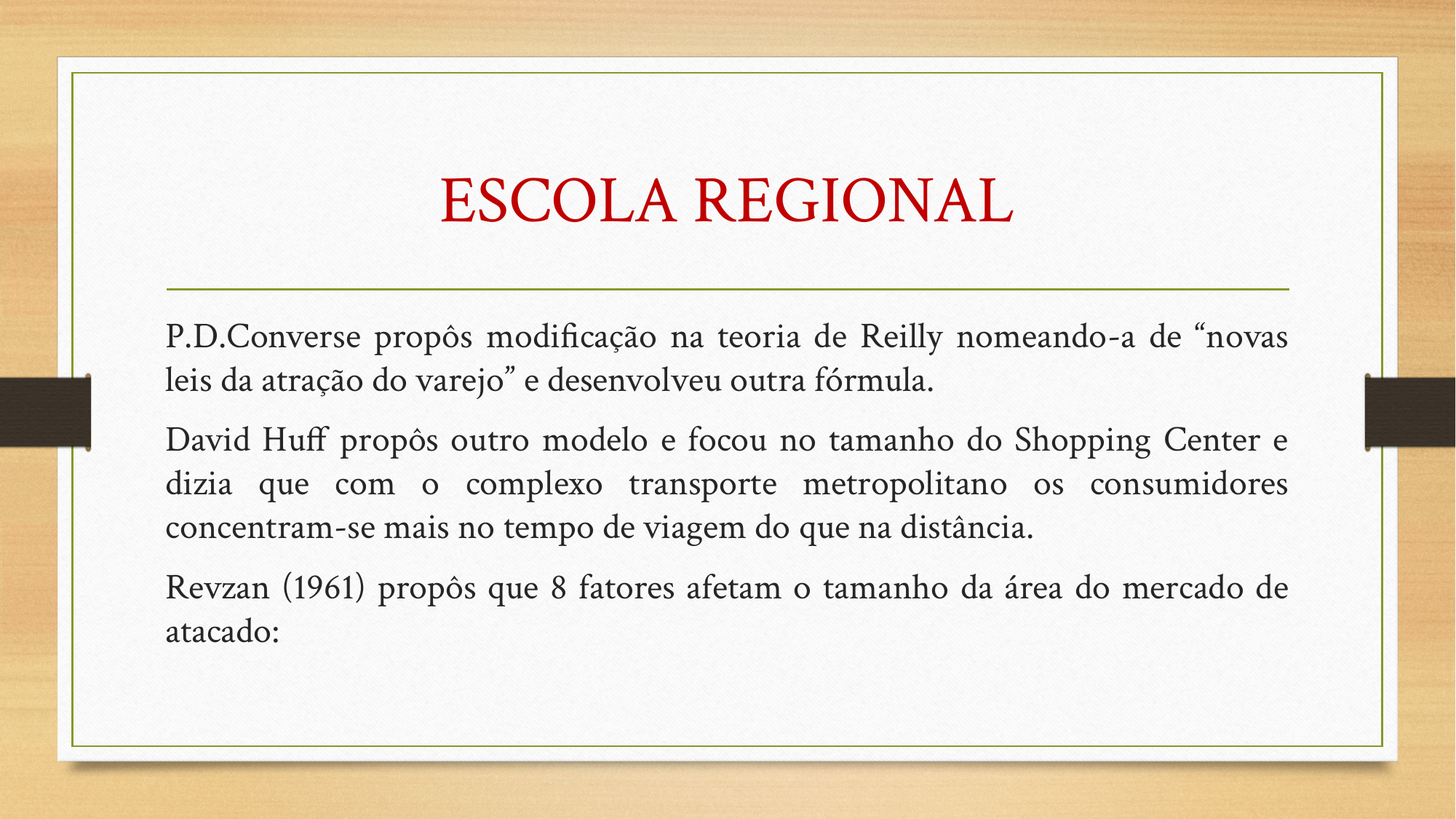

# ESCOLA REGIONAL
P.D.Converse propôs modificação na teoria de Reilly nomeando-a de “novas leis da atração do varejo” e desenvolveu outra fórmula.
David Huff propôs outro modelo e focou no tamanho do Shopping Center e dizia que com o complexo transporte metropolitano os consumidores concentram-se mais no tempo de viagem do que na distância.
Revzan (1961) propôs que 8 fatores afetam o tamanho da área do mercado de atacado: